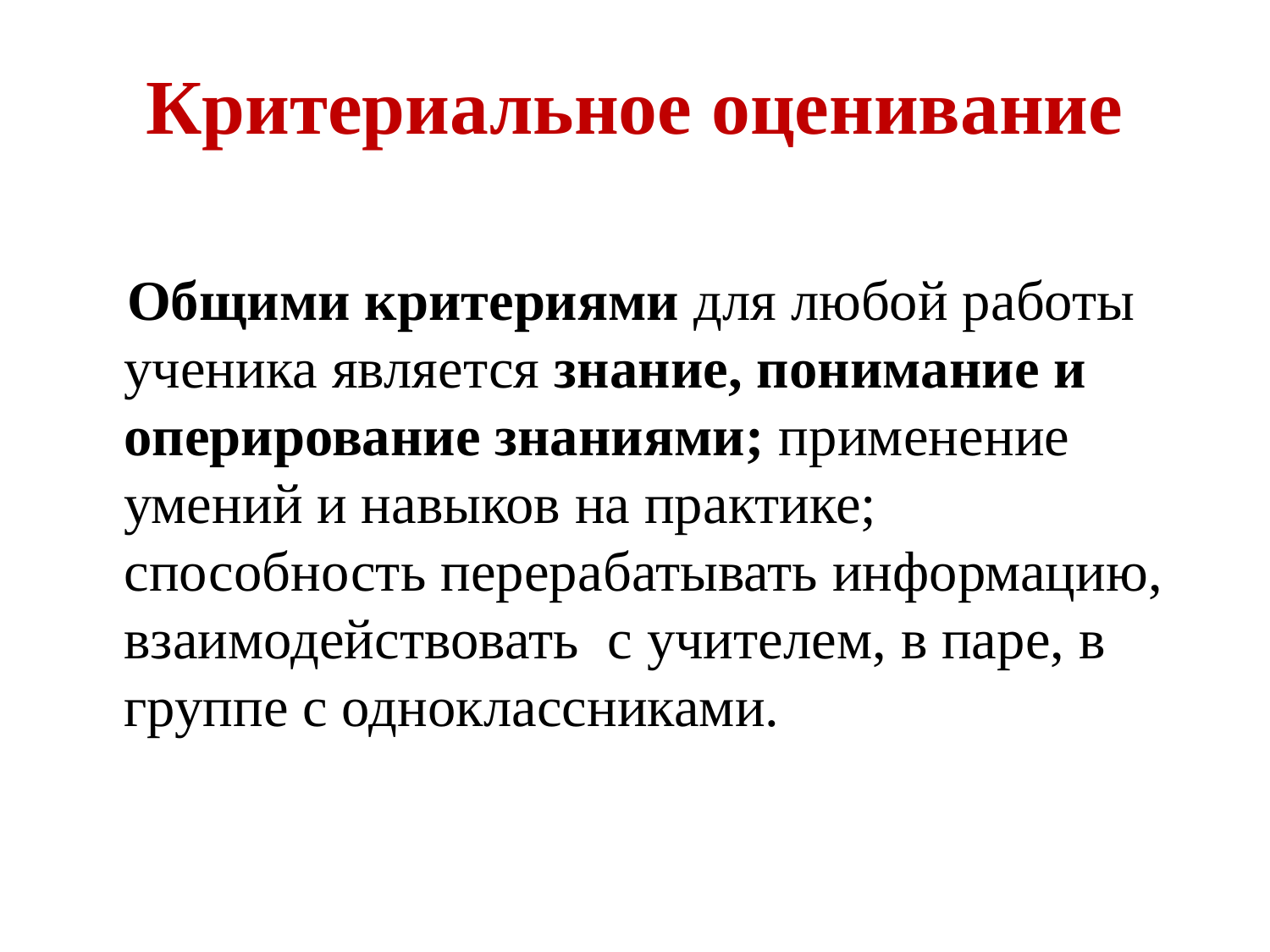

# Критериальное оценивание

    Общими критериями для любой работы  ученика является знание, понимание и оперирование знаниями; применение умений и навыков на практике; способность перерабатывать информацию, взаимодействовать  с учителем, в паре, в группе с одноклассниками.